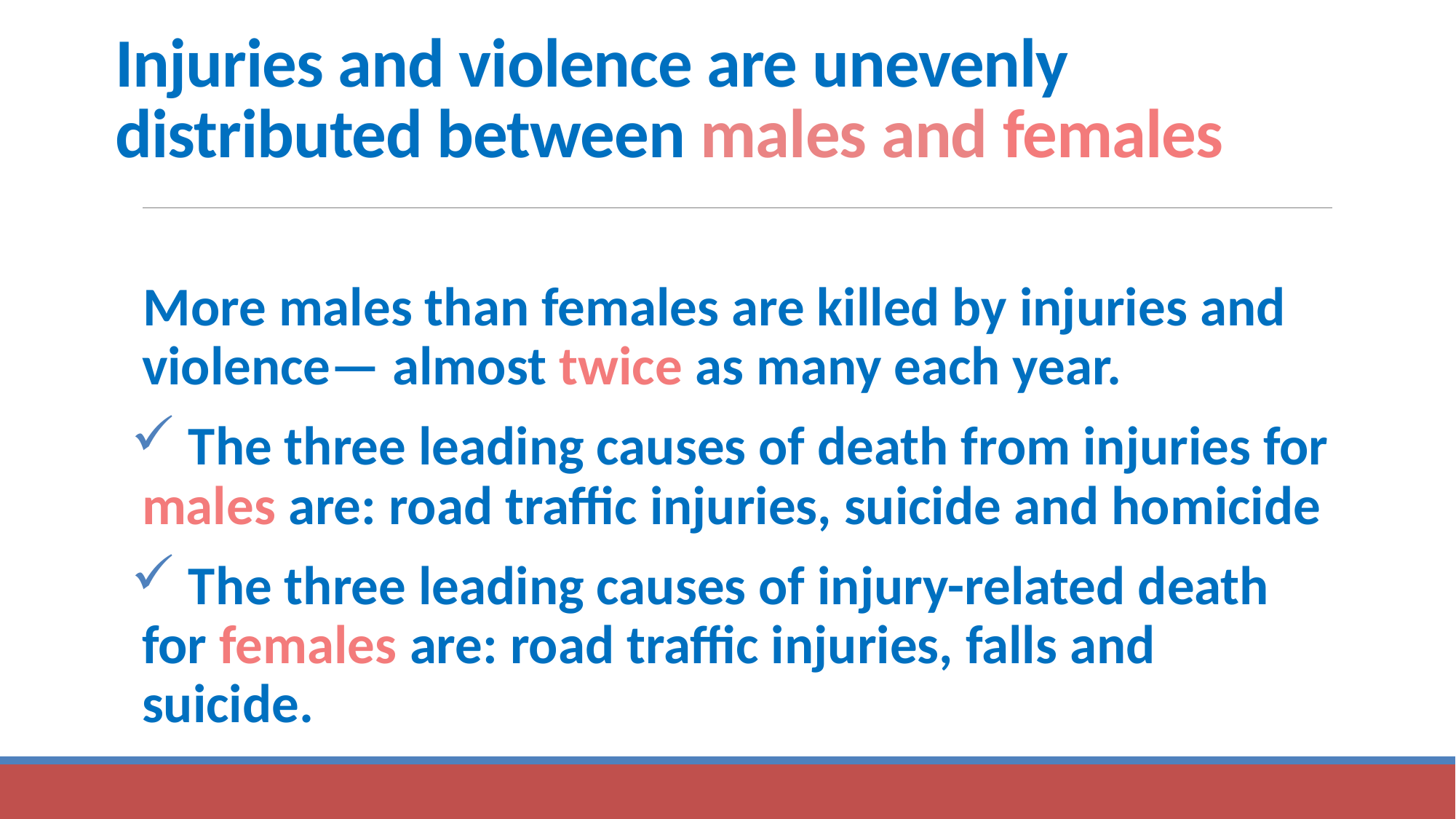

# Injuries and violence are unevenly distributed between males and females
More males than females are killed by injuries and violence— almost twice as many each year.
 The three leading causes of death from injuries for males are: road traffic injuries, suicide and homicide
 The three leading causes of injury-related death for females are: road traffic injuries, falls and suicide.